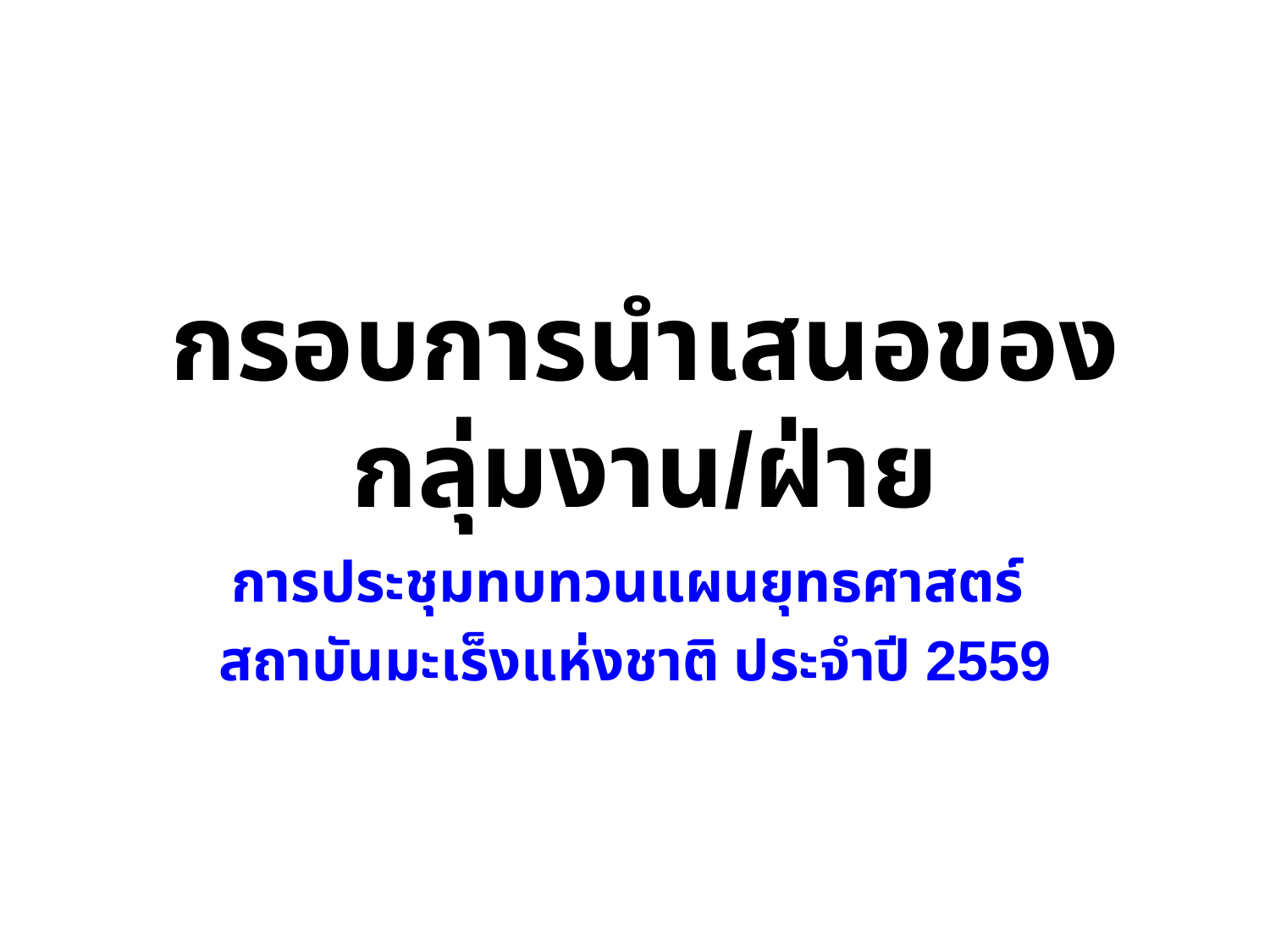

# กรอบการนำเสนอของกลุ่มงาน/ฝ่าย
การประชุมทบทวนแผนยุทธศาสตร์
สถาบันมะเร็งแห่งชาติ ประจำปี 2559